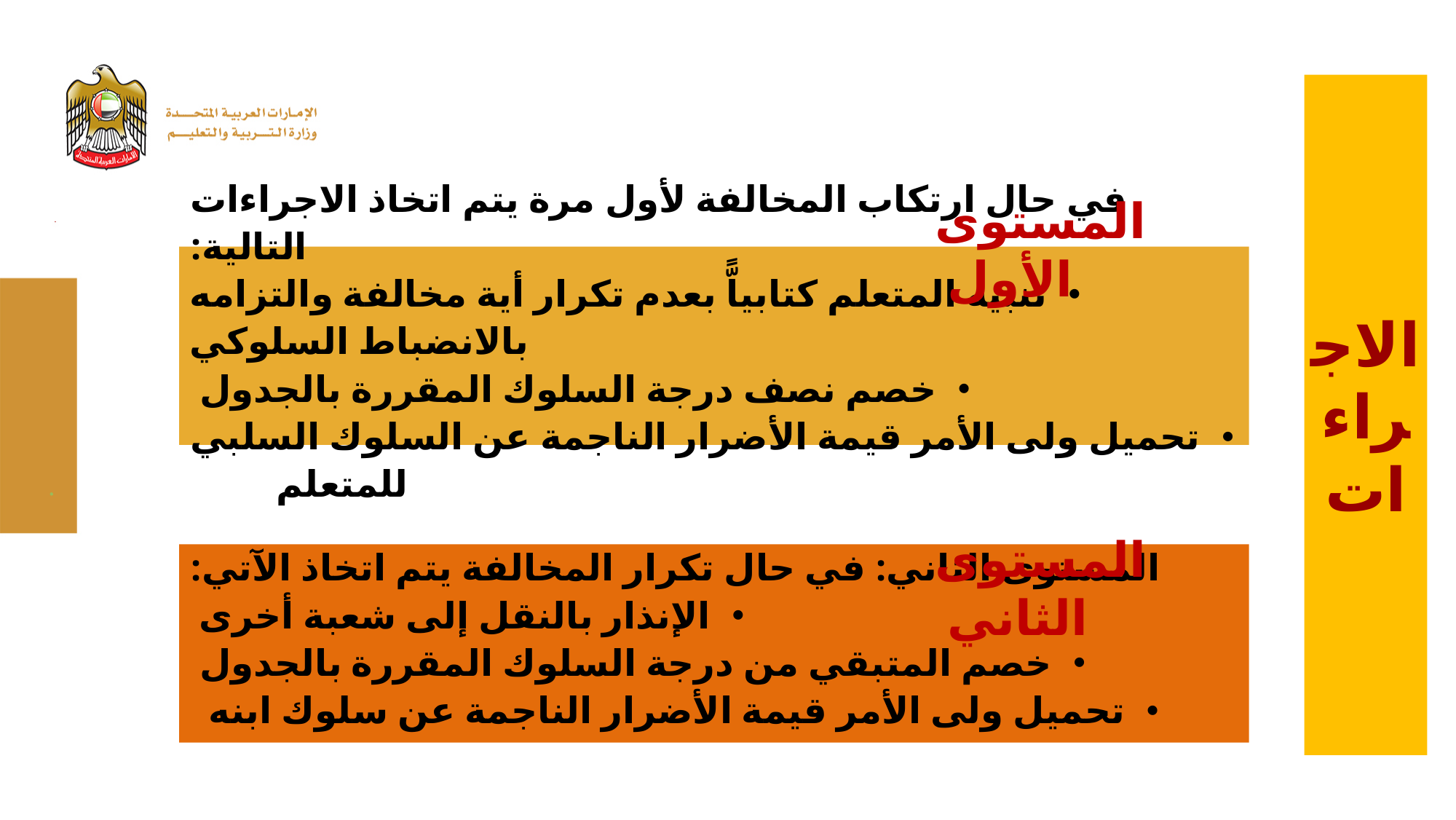

خصم نصف درجة السلوك المقررة بالجدول
خصم المتبقي من درجة السلوك المقررة بالجدول
# الاجراءات
المستوى
 الأول
المستوى
 الثاني